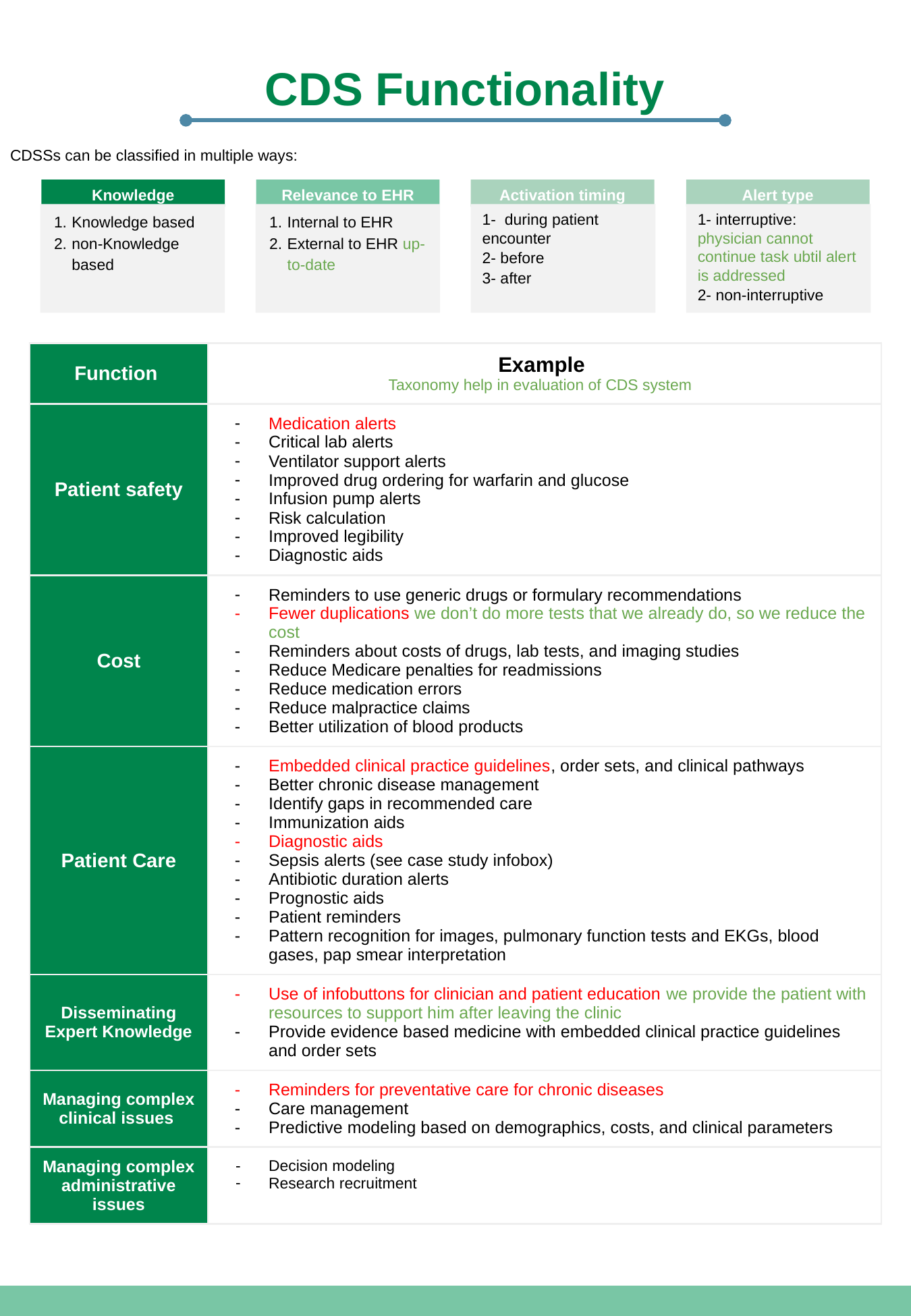

CDS Functionality
CDSSs can be classified in multiple ways:
Knowledge
Relevance to EHR
Activation timing
Alert type
Knowledge based
non-Knowledge based
Internal to EHR
External to EHR up-to-date
1-  during patient encounter
2- before
3- after
1- interruptive: physician cannot continue task ubtil alert is addressed
2- non-interruptive
| Function | Example Taxonomy help in evaluation of CDS system |
| --- | --- |
| Patient safety | Medication alerts Critical lab alerts Ventilator support alerts Improved drug ordering for warfarin and glucose Infusion pump alerts Risk calculation Improved legibility Diagnostic aids |
| Cost | Reminders to use generic drugs or formulary recommendations Fewer duplications we don’t do more tests that we already do, so we reduce the cost Reminders about costs of drugs, lab tests, and imaging studies Reduce Medicare penalties for readmissions Reduce medication errors Reduce malpractice claims Better utilization of blood products |
| Patient Care | Embedded clinical practice guidelines, order sets, and clinical pathways Better chronic disease management Identify gaps in recommended care Immunization aids Diagnostic aids Sepsis alerts (see case study infobox) Antibiotic duration alerts Prognostic aids Patient reminders Pattern recognition for images, pulmonary function tests and EKGs, blood gases, pap smear interpretation |
| Disseminating Expert Knowledge | Use of infobuttons for clinician and patient education we provide the patient with resources to support him after leaving the clinic Provide evidence based medicine with embedded clinical practice guidelines and order sets |
| Managing complex clinical issues | Reminders for preventative care for chronic diseases Care management Predictive modeling based on demographics, costs, and clinical parameters |
| Managing complex administrative issues | Decision modeling Research recruitment |